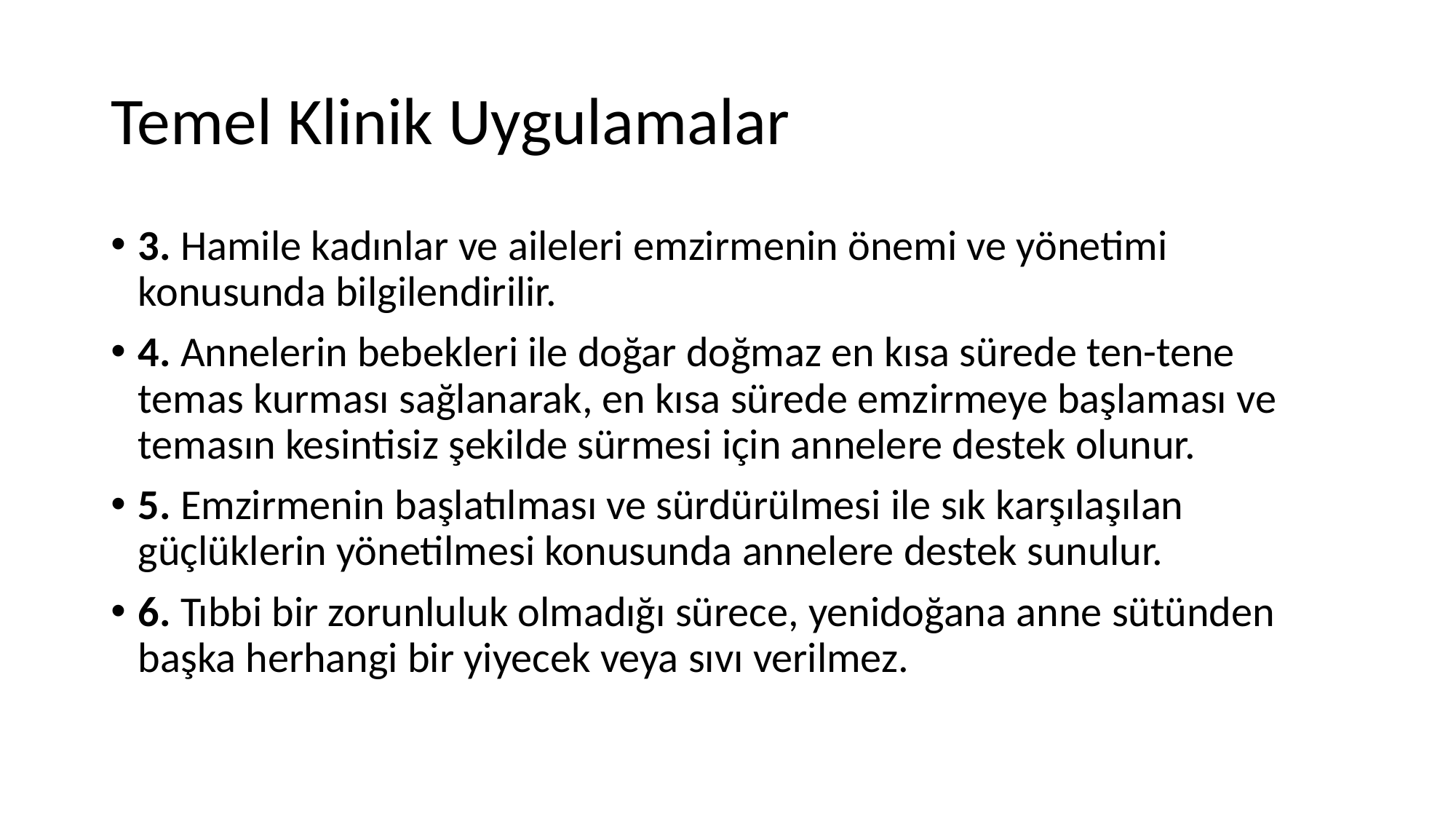

# Temel Klinik Uygulamalar
3. Hamile kadınlar ve aileleri emzirmenin önemi ve yönetimi konusunda bilgilendirilir.
4. Annelerin bebekleri ile doğar doğmaz en kısa sürede ten-tene temas kurması sağlanarak, en kısa sürede emzirmeye başlaması ve temasın kesintisiz şekilde sürmesi için annelere destek olunur.
5. Emzirmenin başlatılması ve sürdürülmesi ile sık karşılaşılan güçlüklerin yönetilmesi konusunda annelere destek sunulur.
6. Tıbbi bir zorunluluk olmadığı sürece, yenidoğana anne sütünden başka herhangi bir yiyecek veya sıvı verilmez.